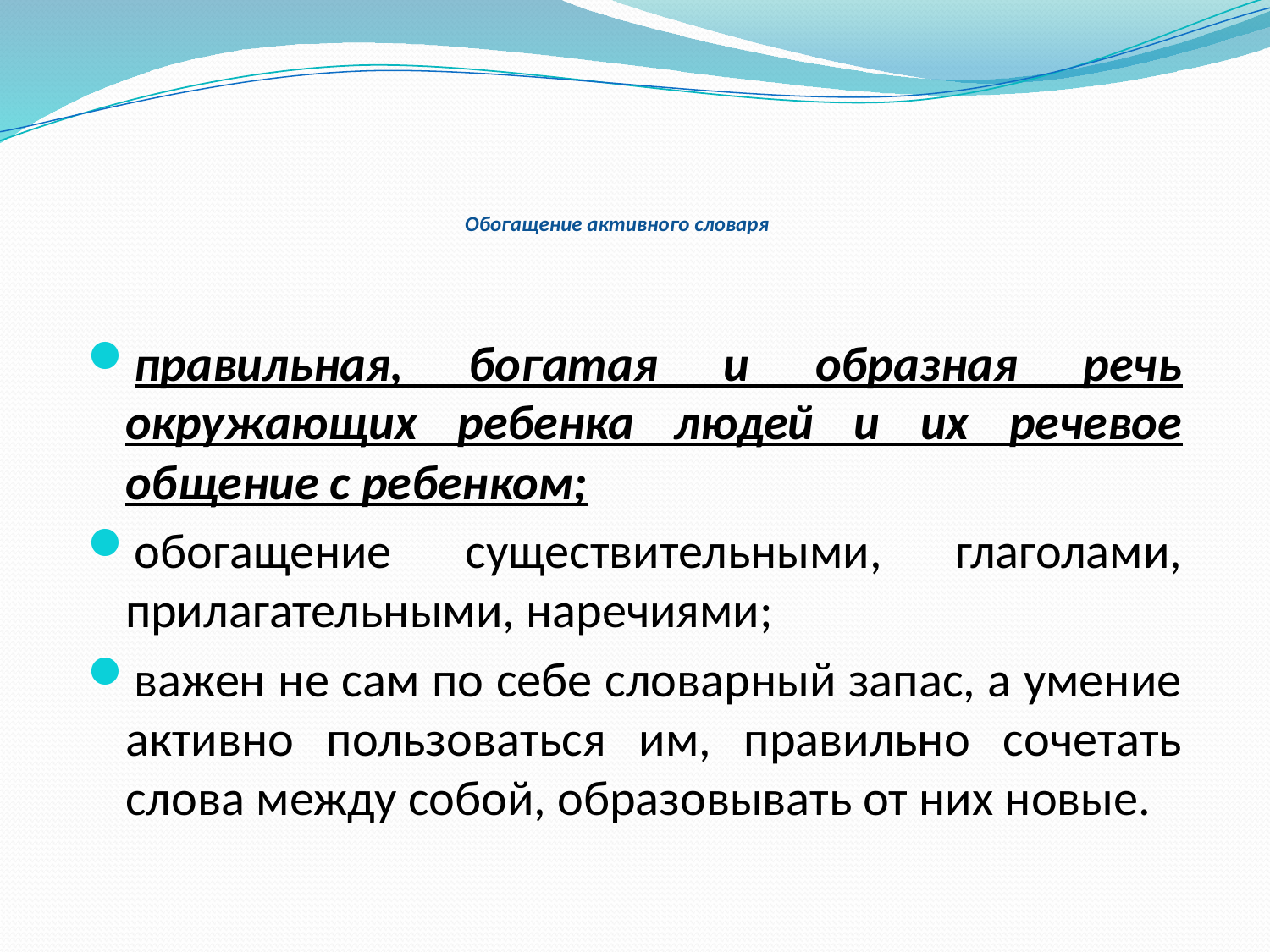

# Обогащение активного словаря

правильная, богатая и образная речь окружающих ребенка людей и их речевое общение с ребенком;
обогащение существительными, глаголами, прилагательными, наречиями;
важен не сам по себе словарный запас, а умение активно пользоваться им, правильно сочетать слова между собой, образовывать от них новые.